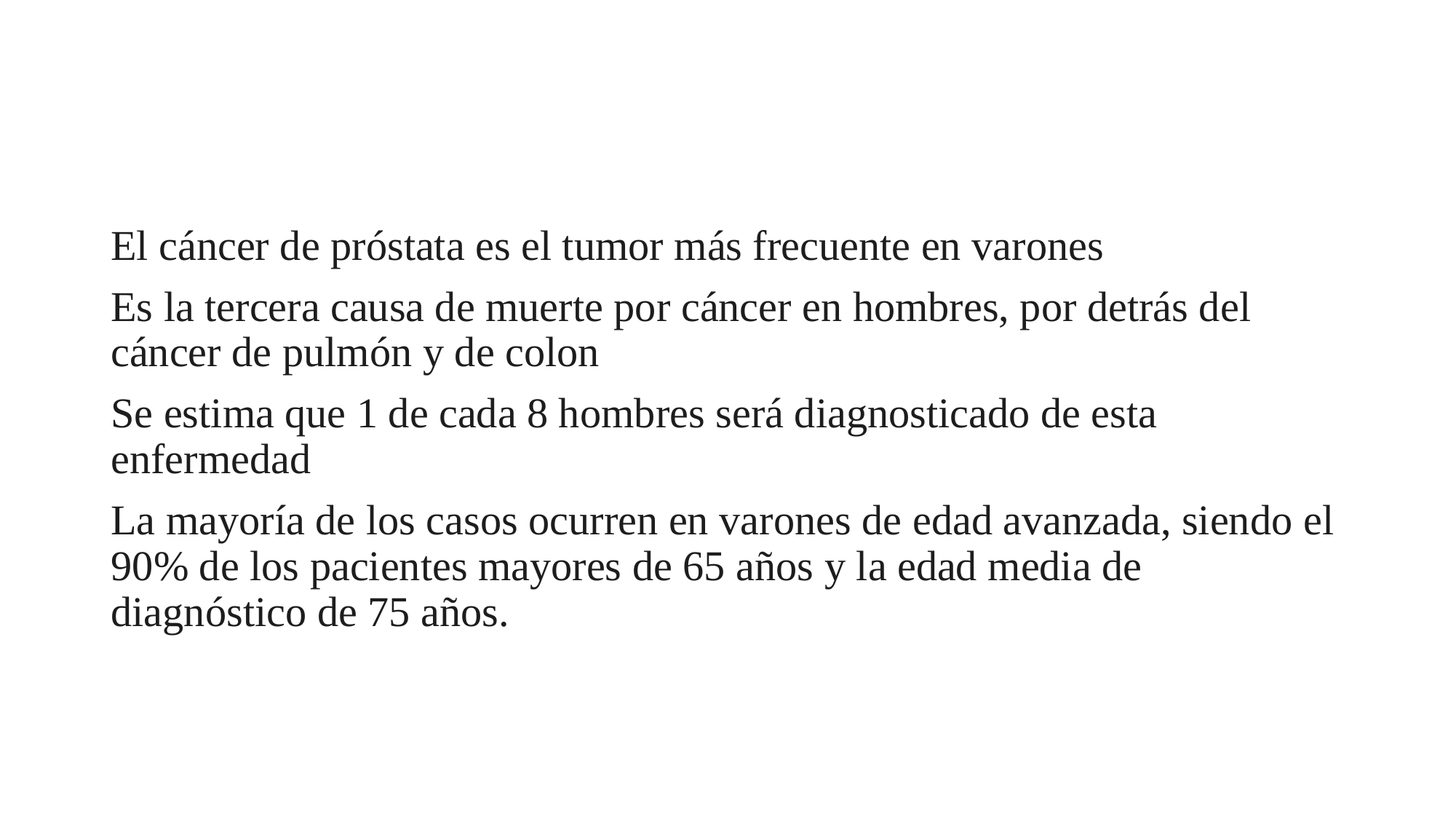

#
El cáncer de próstata es el tumor más frecuente en varones
Es la tercera causa de muerte por cáncer en hombres, por detrás del cáncer de pulmón y de colon
Se estima que 1 de cada 8 hombres será diagnosticado de esta enfermedad
La mayoría de los casos ocurren en varones de edad avanzada, siendo el 90% de los pacientes mayores de 65 años y la edad media de diagnóstico de 75 años.